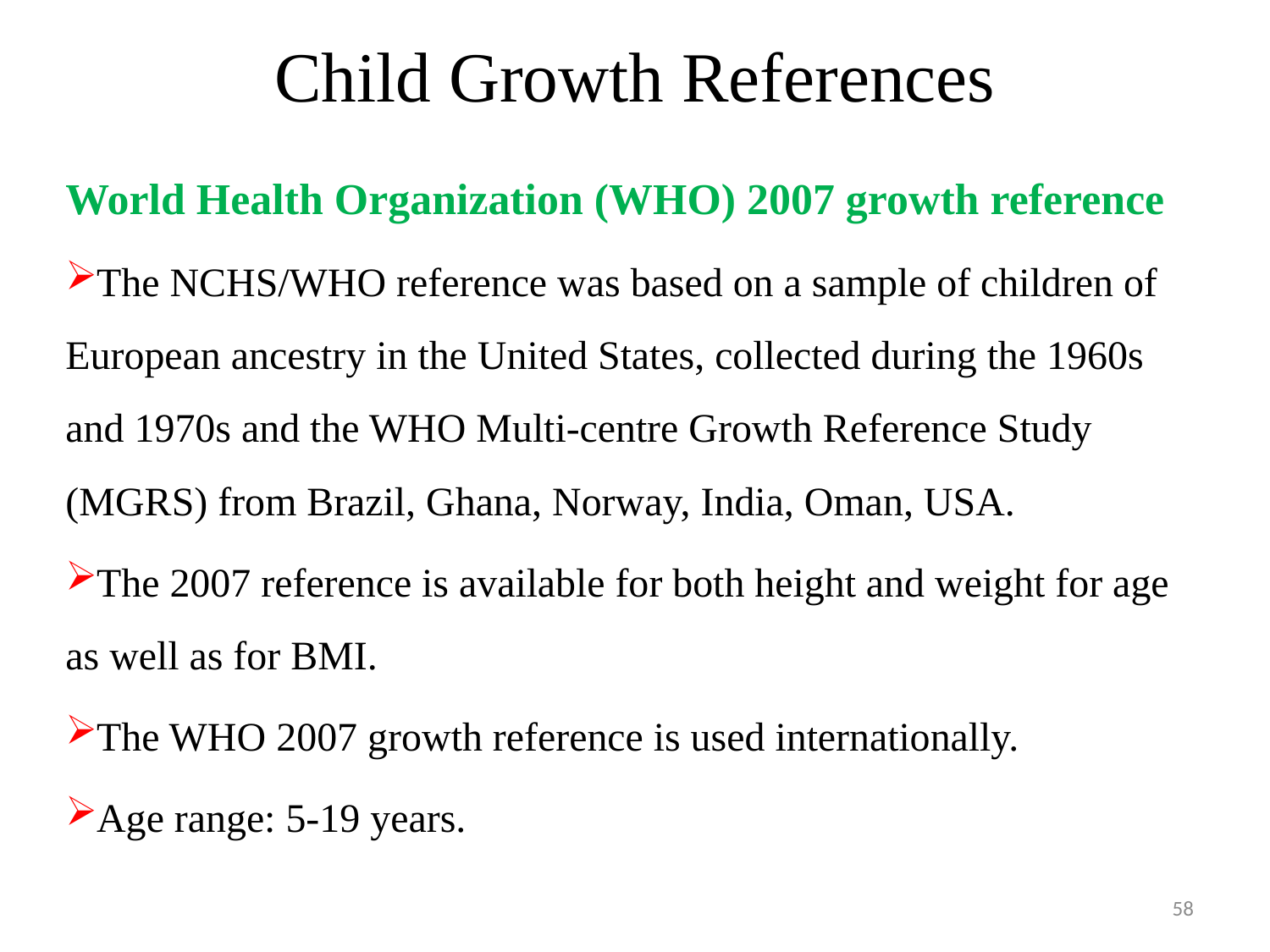

# Child Growth References
World Health Organization (WHO) 2007 growth reference
The NCHS/WHO reference was based on a sample of children of European ancestry in the United States, collected during the 1960s and 1970s and the WHO Multi‐centre Growth Reference Study (MGRS) from Brazil, Ghana, Norway, India, Oman, USA.
The 2007 reference is available for both height and weight for age as well as for BMI.
The WHO 2007 growth reference is used internationally.
Age range: 5‐19 years.
58